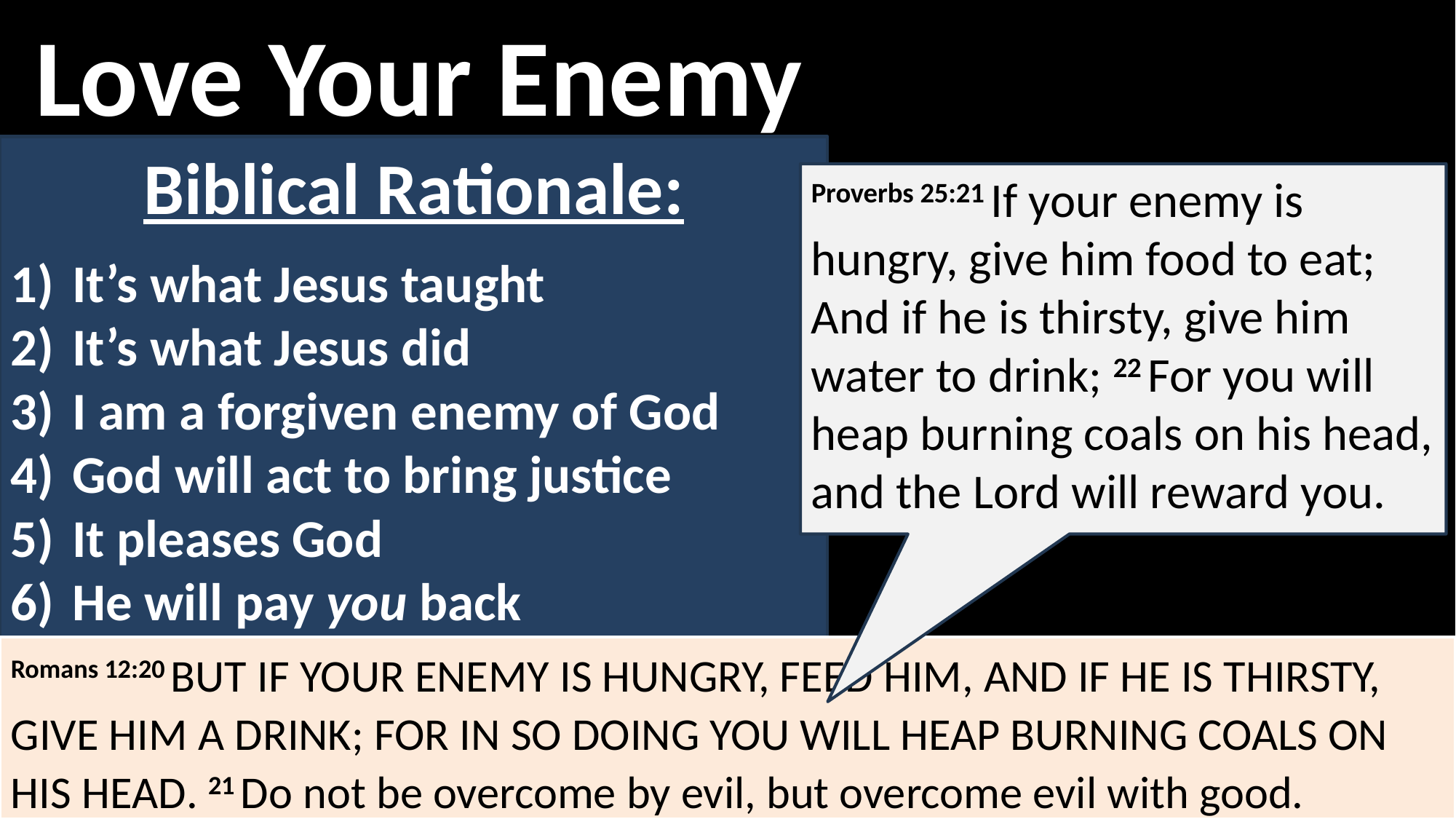

Love Your Enemy
Biblical Rationale:

It’s what Jesus taught
It’s what Jesus did
I am a forgiven enemy of God
God will act to bring justice
It pleases God
He will pay you back

Proverbs 25:21 If your enemy is hungry, give him food to eat; And if he is thirsty, give him water to drink; 22 For you will heap burning coals on his head, and the Lord will reward you.
Romans 12:20 But if your enemy is hungry, feed him, and if he is thirsty, give him a drink; for in so doing you will heap burning coals on his head. 21 Do not be overcome by evil, but overcome evil with good.